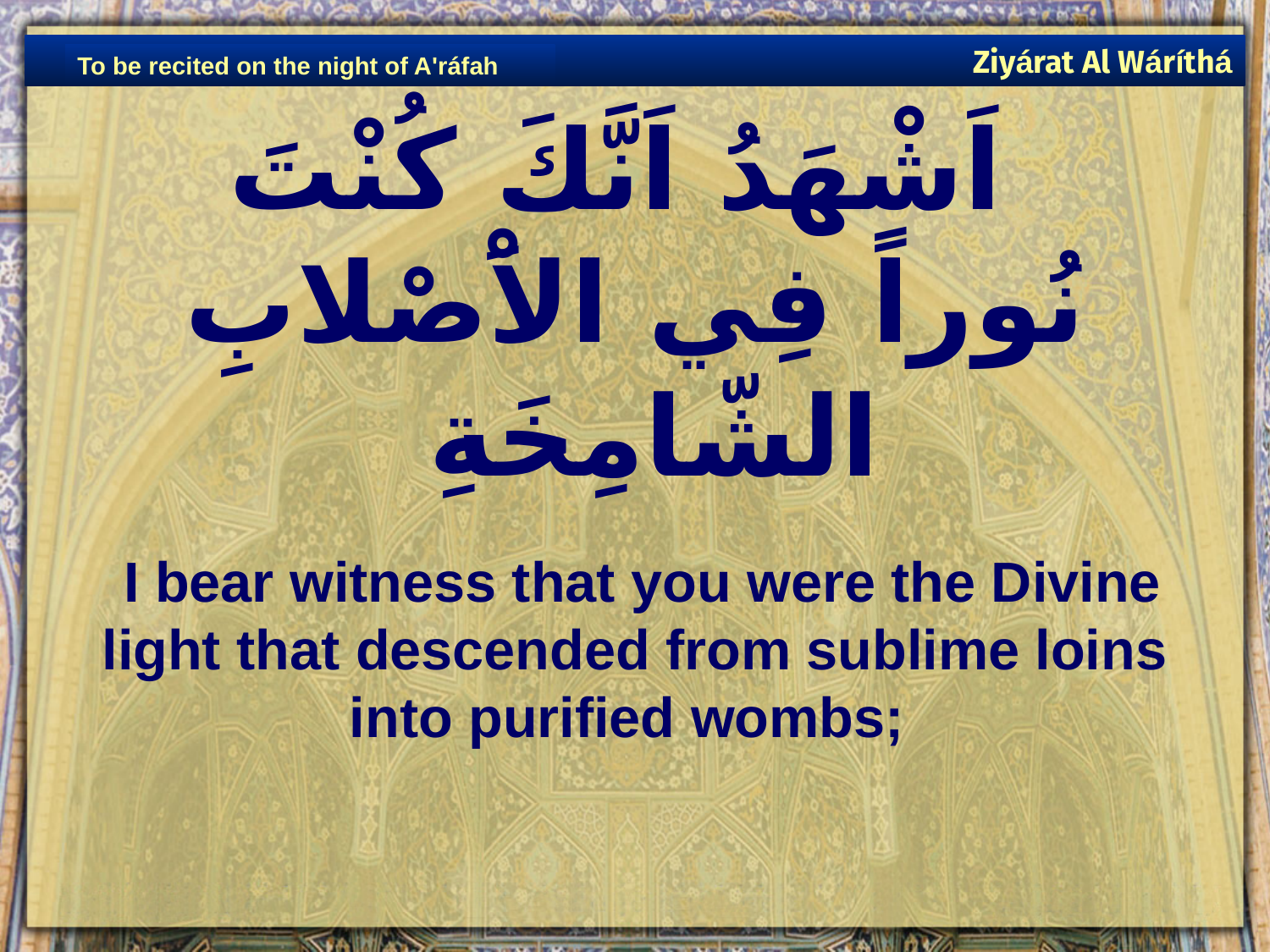

Ziyárat Al Wáríthá
To be recited on the night of A'ráfah
# اَشْهَدُ اَنَّكَ كُنْتَ نُوراً فِي الاَْصْلابِ الشّامِخَةِ
 I bear witness that you were the Divine light that descended from sublime loins into purified wombs;